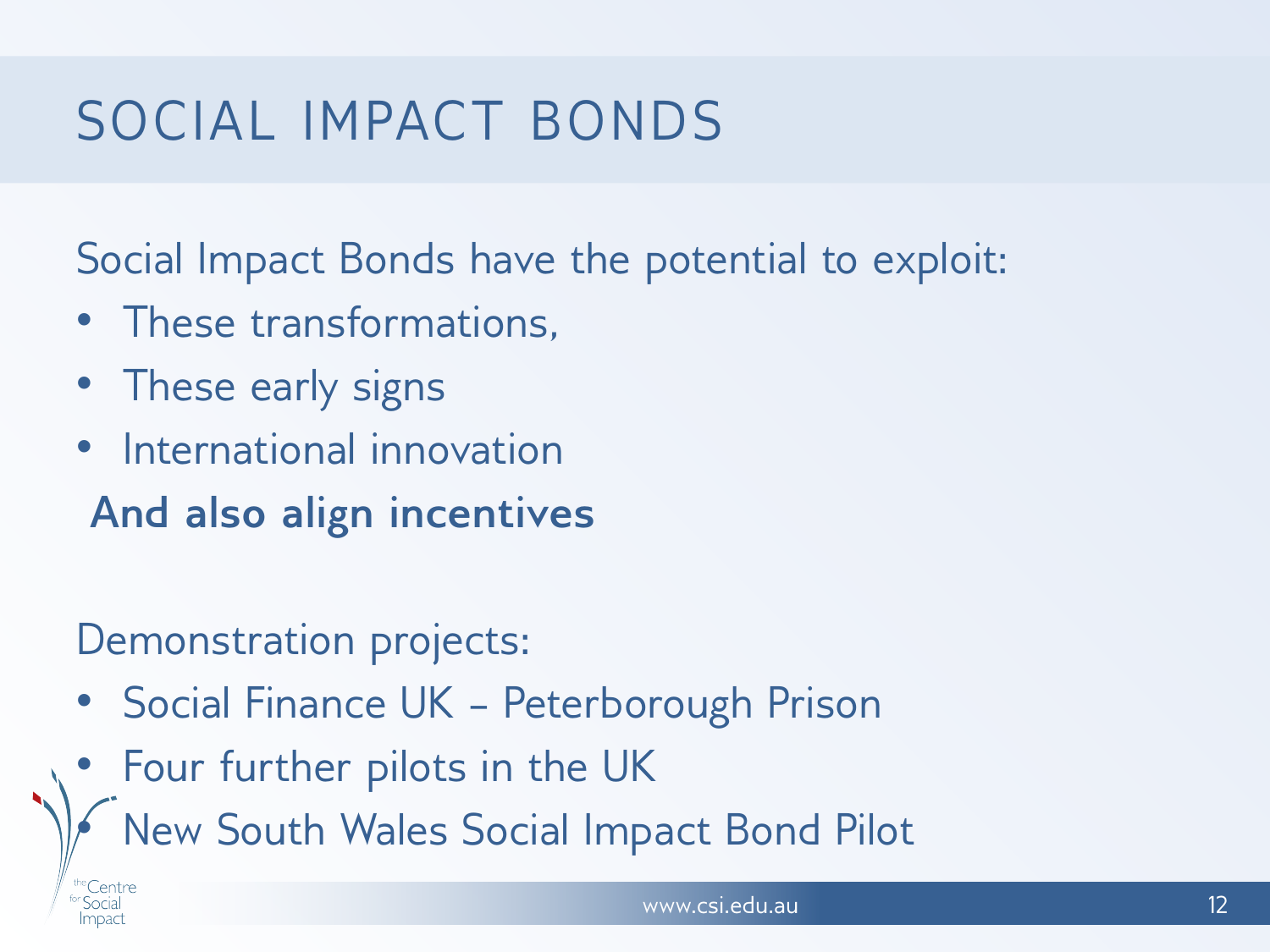

# Social Impact Bonds
Social Impact Bonds have the potential to exploit:
These transformations,
These early signs
International innovation
 And also align incentives

Demonstration projects:
Social Finance UK – Peterborough Prison
Four further pilots in the UK
New South Wales Social Impact Bond Pilot